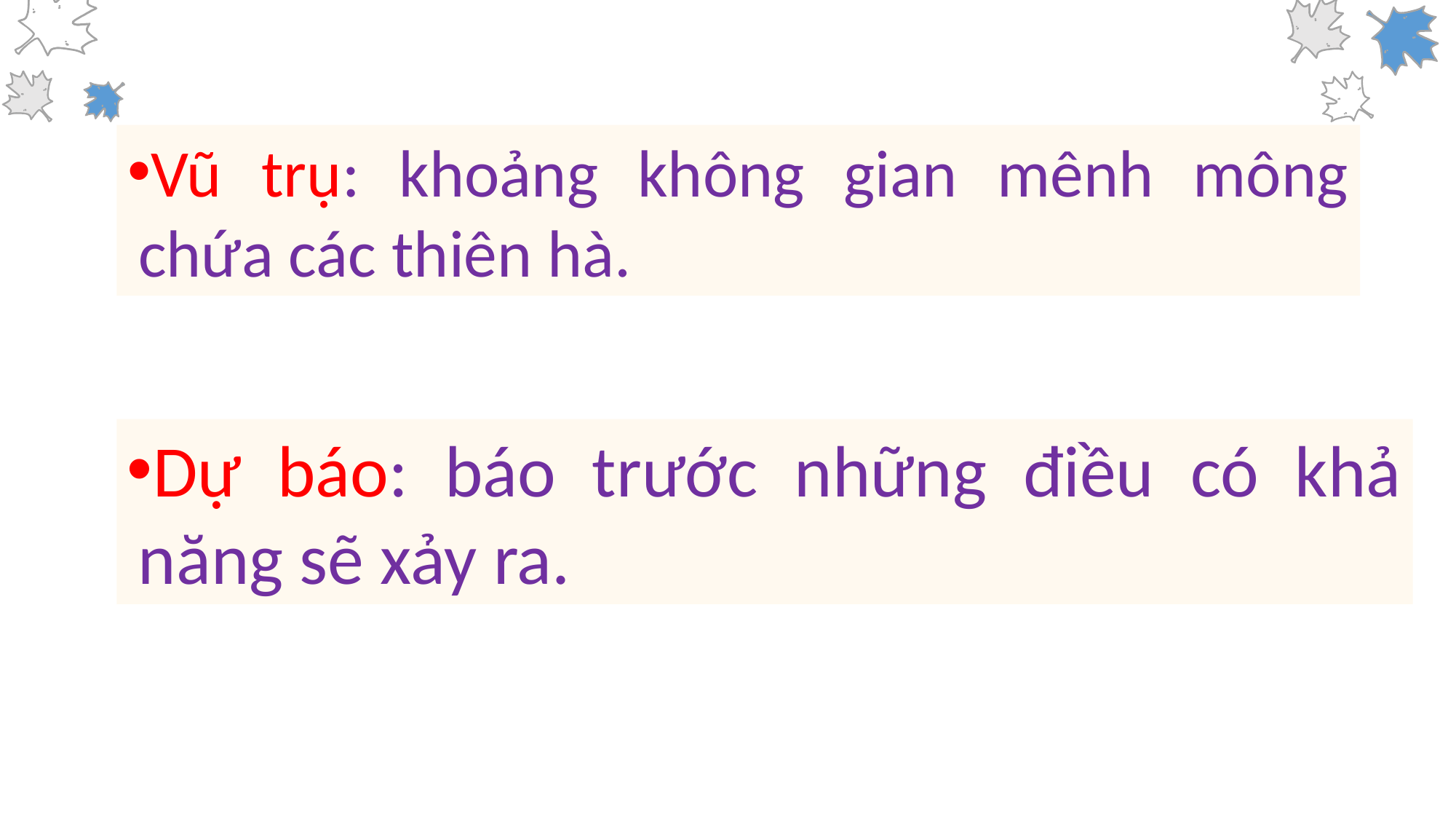

Vũ trụ: khoảng không gian mênh mông chứa các thiên hà.
Vũ trụ:  ?
Dự báo:  ?
Dự báo: báo trước những điều có khả năng sẽ xảy ra.